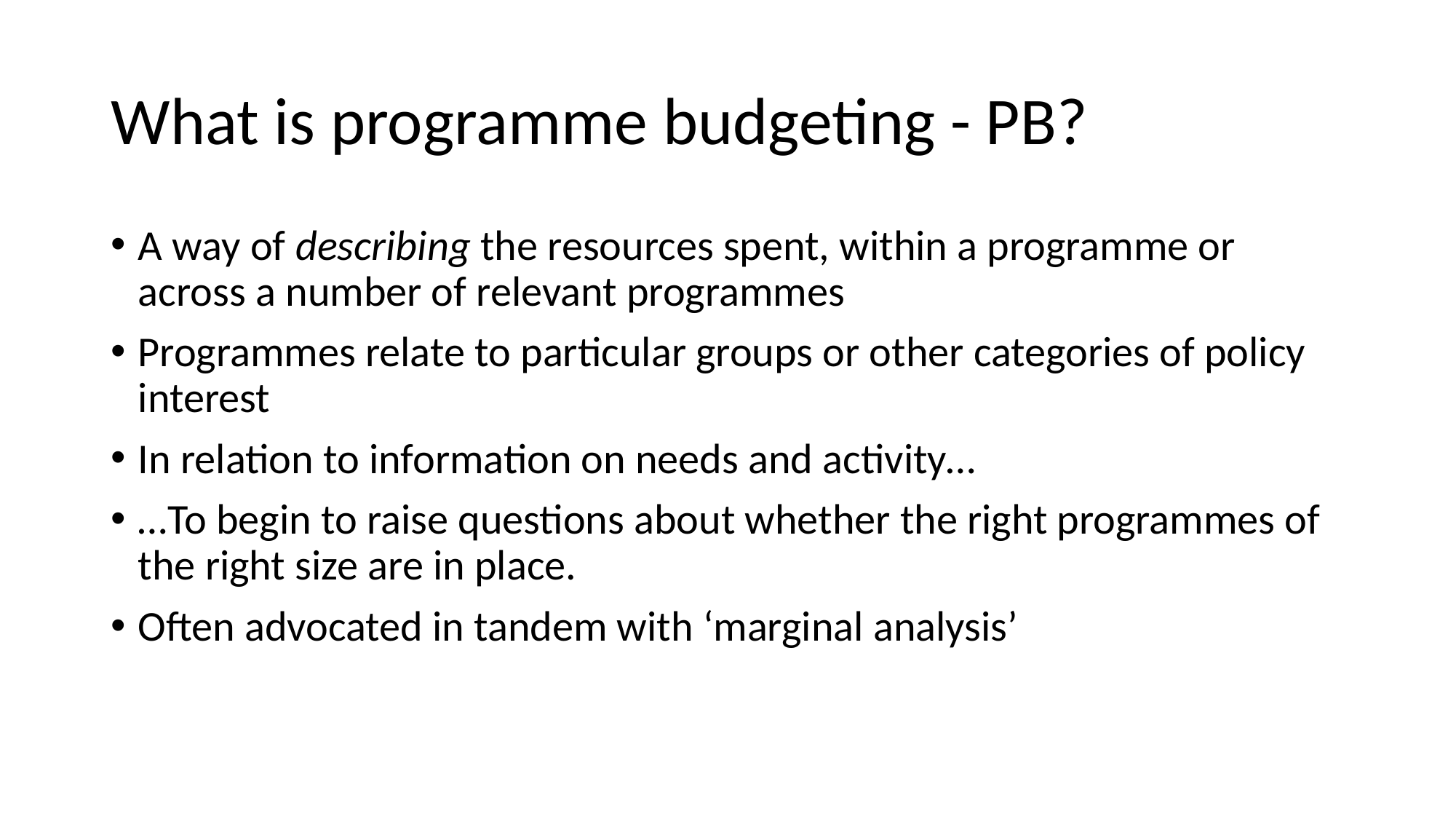

# What is programme budgeting - PB?
A way of describing the resources spent, within a programme or across a number of relevant programmes
Programmes relate to particular groups or other categories of policy interest
In relation to information on needs and activity…
…To begin to raise questions about whether the right programmes of the right size are in place.
Often advocated in tandem with ‘marginal analysis’